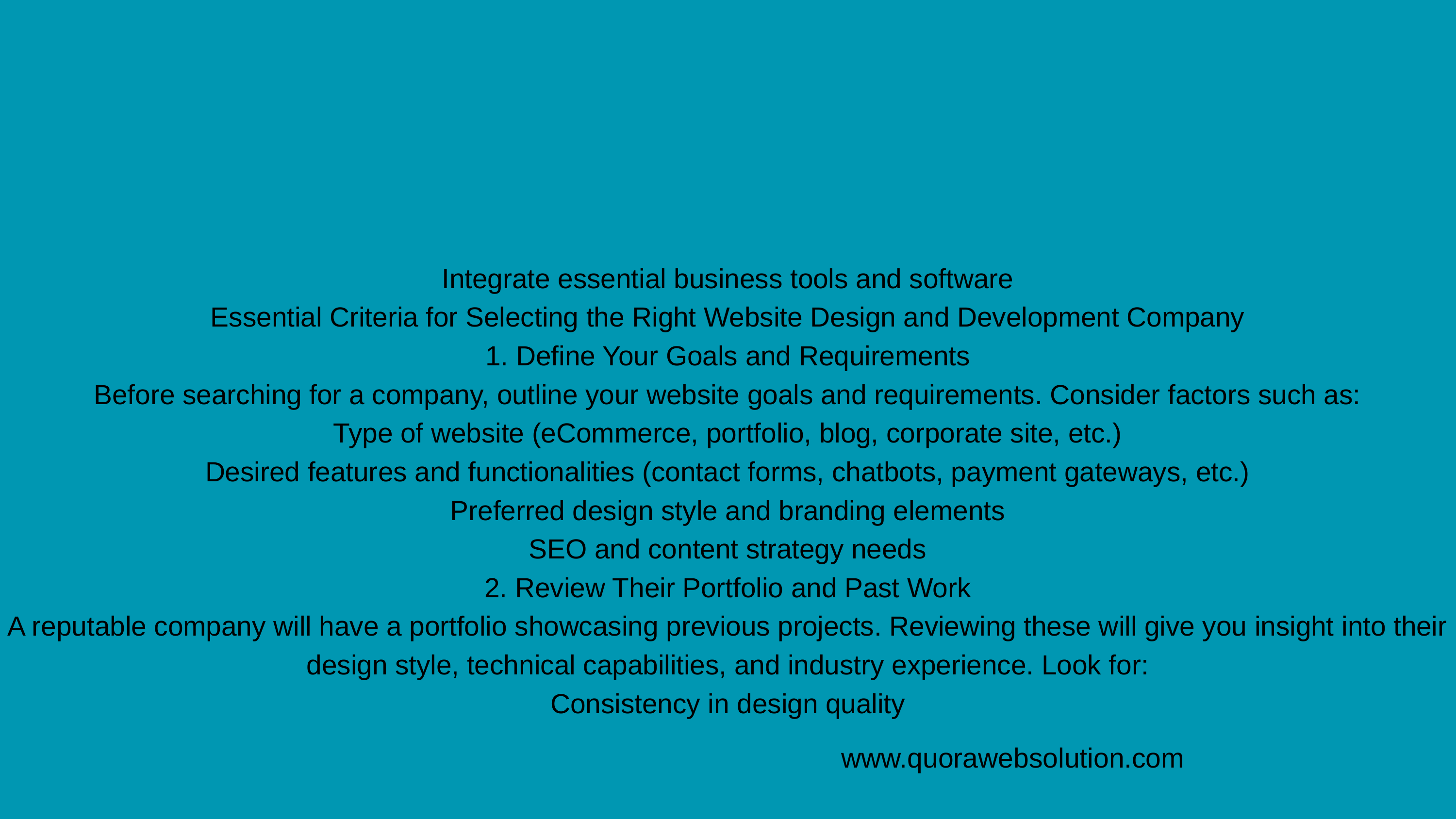

Integrate essential business tools and software
Essential Criteria for Selecting the Right Website Design and Development Company
1. Define Your Goals and Requirements
Before searching for a company, outline your website goals and requirements. Consider factors such as:
Type of website (eCommerce, portfolio, blog, corporate site, etc.)
Desired features and functionalities (contact forms, chatbots, payment gateways, etc.)
Preferred design style and branding elements
SEO and content strategy needs
2. Review Their Portfolio and Past Work
A reputable company will have a portfolio showcasing previous projects. Reviewing these will give you insight into their design style, technical capabilities, and industry experience. Look for:
Consistency in design quality
www.quorawebsolution.com